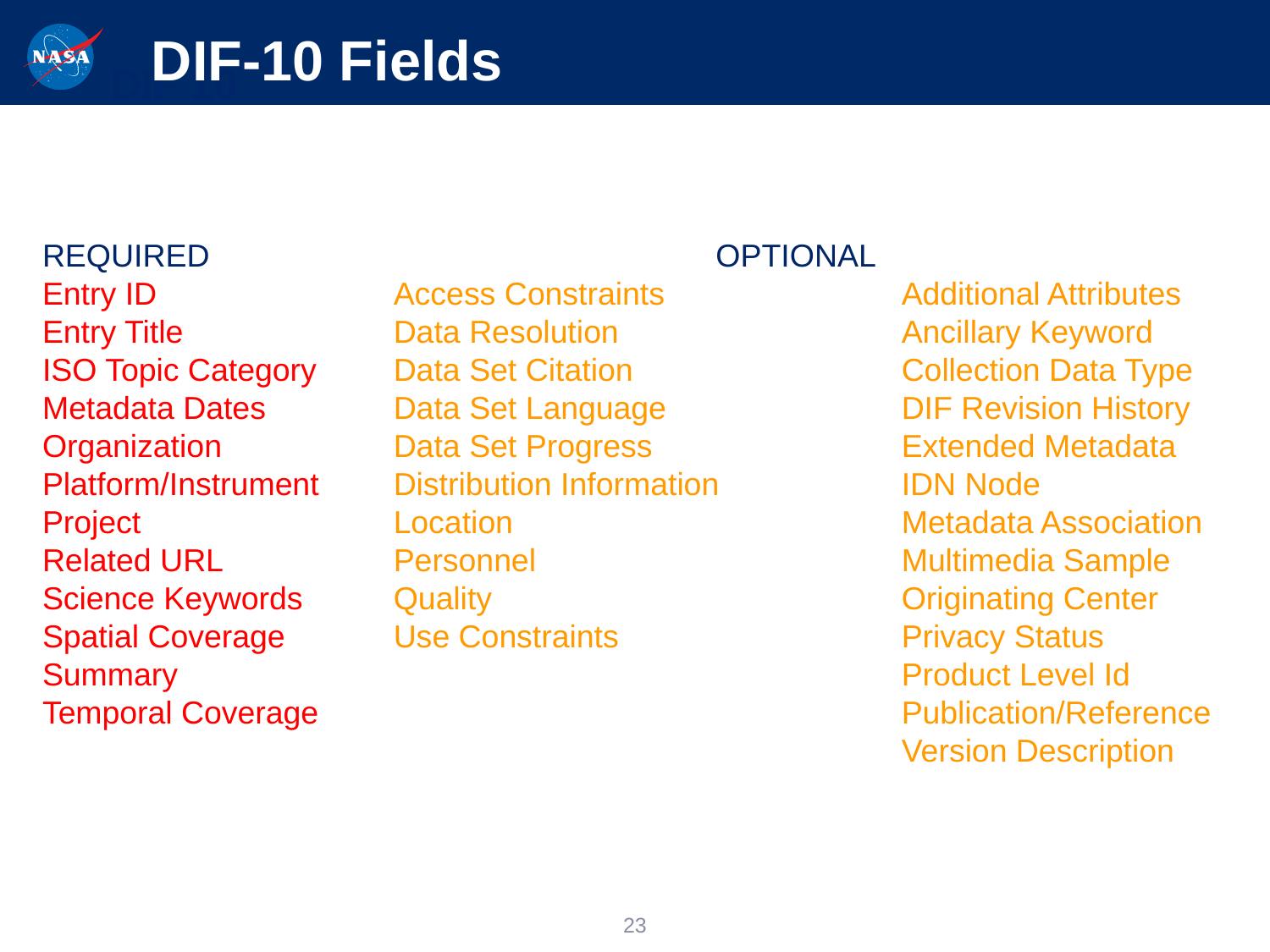

DIF 10
# DIF-10 Fields
REQUIRED
Entry ID
Entry Title
ISO Topic Category
Metadata Dates
Organization
Platform/Instrument
Project
Related URL
Science Keywords
Spatial Coverage
Summary
Temporal Coverage
OPTIONAL
Access Constraints
Data Resolution
Data Set Citation
Data Set Language
Data Set Progress
Distribution Information
Location
Personnel
Quality
Use Constraints

Additional Attributes
Ancillary Keyword
Collection Data Type
DIF Revision History
Extended Metadata
IDN Node
Metadata Association
Multimedia Sample
Originating Center
Privacy Status
Product Level Id
Publication/Reference
Version Description
23